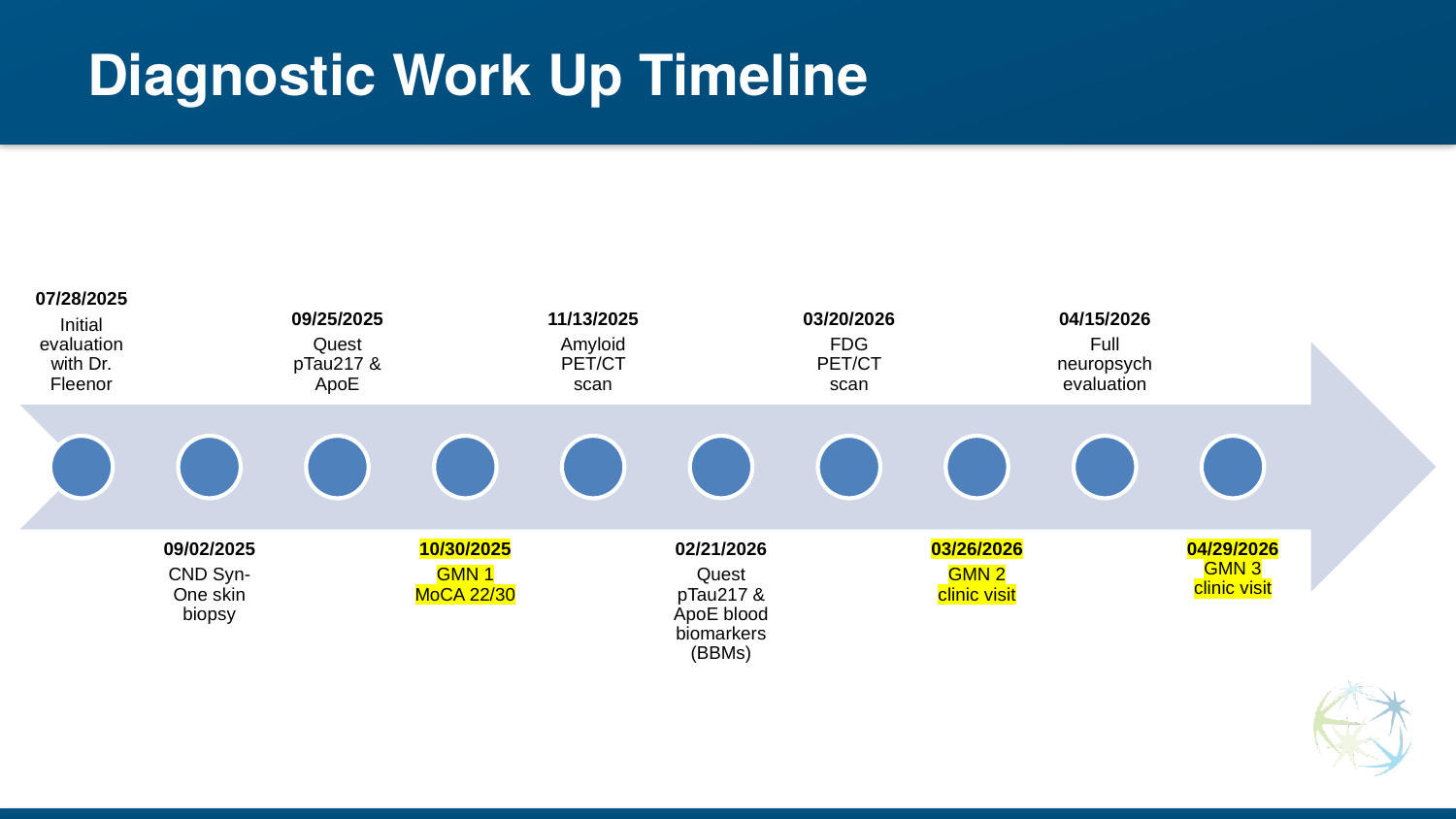

# Diagnostic Work Up Timeline
07/28/2025
Initial evaluation with Dr. Fleenor
09/02/2025
CND Syn-One skin biopsy
09/25/2025
Quest pTau217 & ApoE
10/30/2025
GMN 1 MoCA 22/30
11/13/2025
Amyloid PET/CT scan
02/21/2026
Quest pTau217 & ApoE blood biomarkers (BBMs)
03/20/2026
FDG PET/CT scan
03/26/2026
GMN 2 clinic visit
04/15/2026
Full neuropsych evaluation
04/29/2026 GMN 3 clinic visit